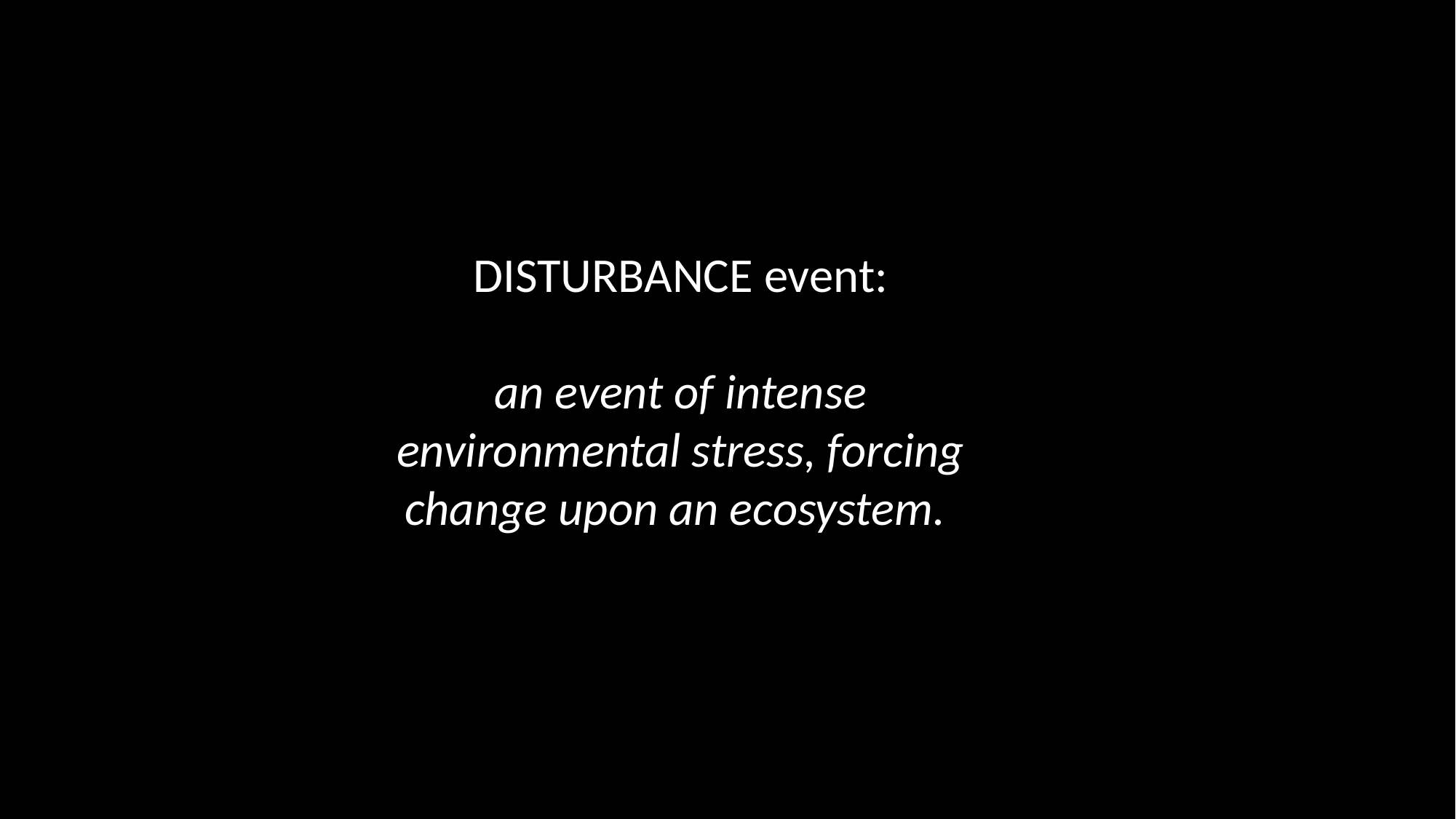

DISTURBANCE event:

an event of intense environmental stress, forcing change upon an ecosystem.